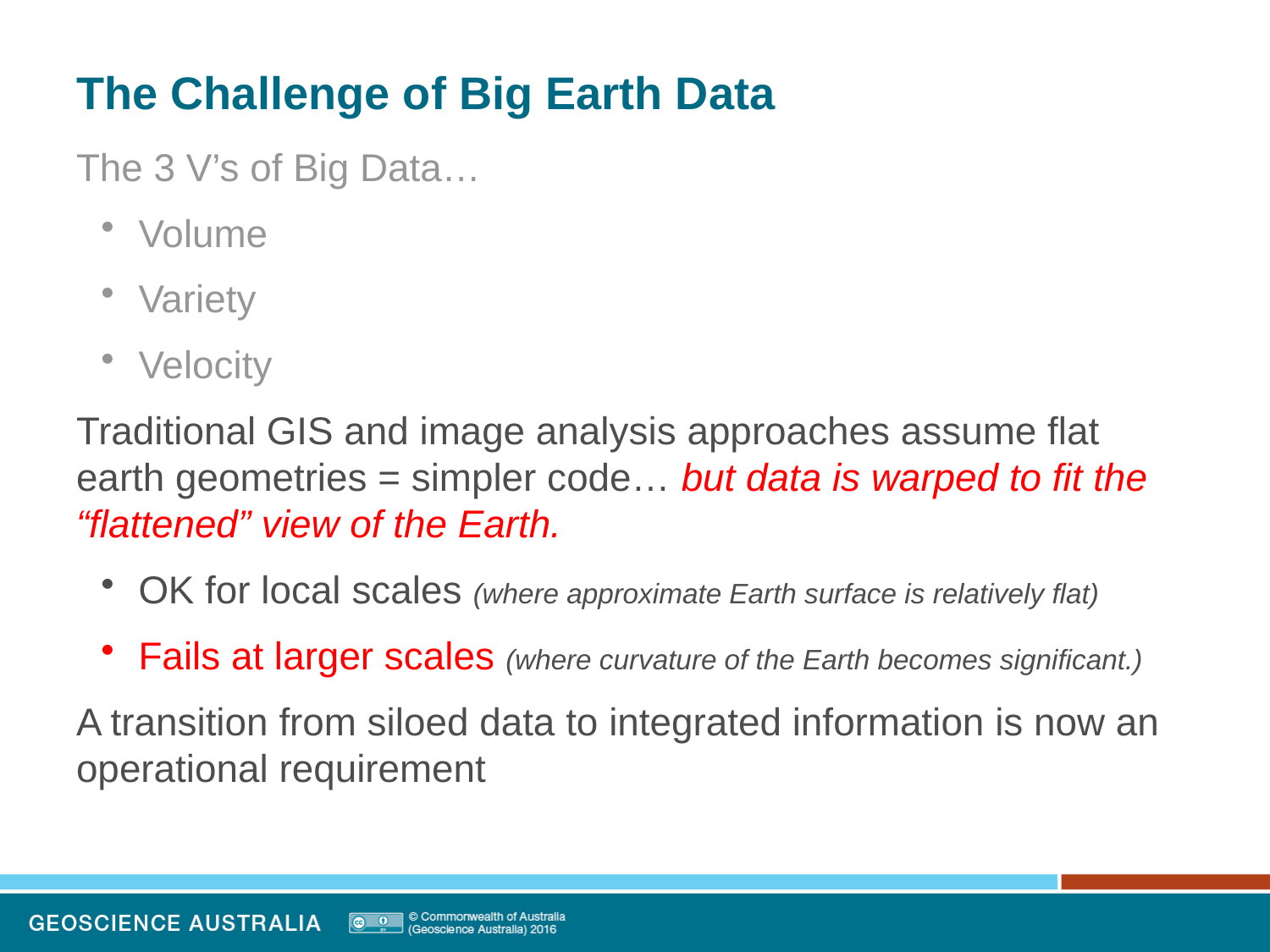

# The Challenge of Big Earth Data
The 3 V’s of Big Data…
Volume
Variety
Velocity
Traditional GIS and image analysis approaches assume flat earth geometries = simpler code… but data is warped to fit the “flattened” view of the Earth.
OK for local scales (where approximate Earth surface is relatively flat)
Fails at larger scales (where curvature of the Earth becomes significant.)
A transition from siloed data to integrated information is now an operational requirement